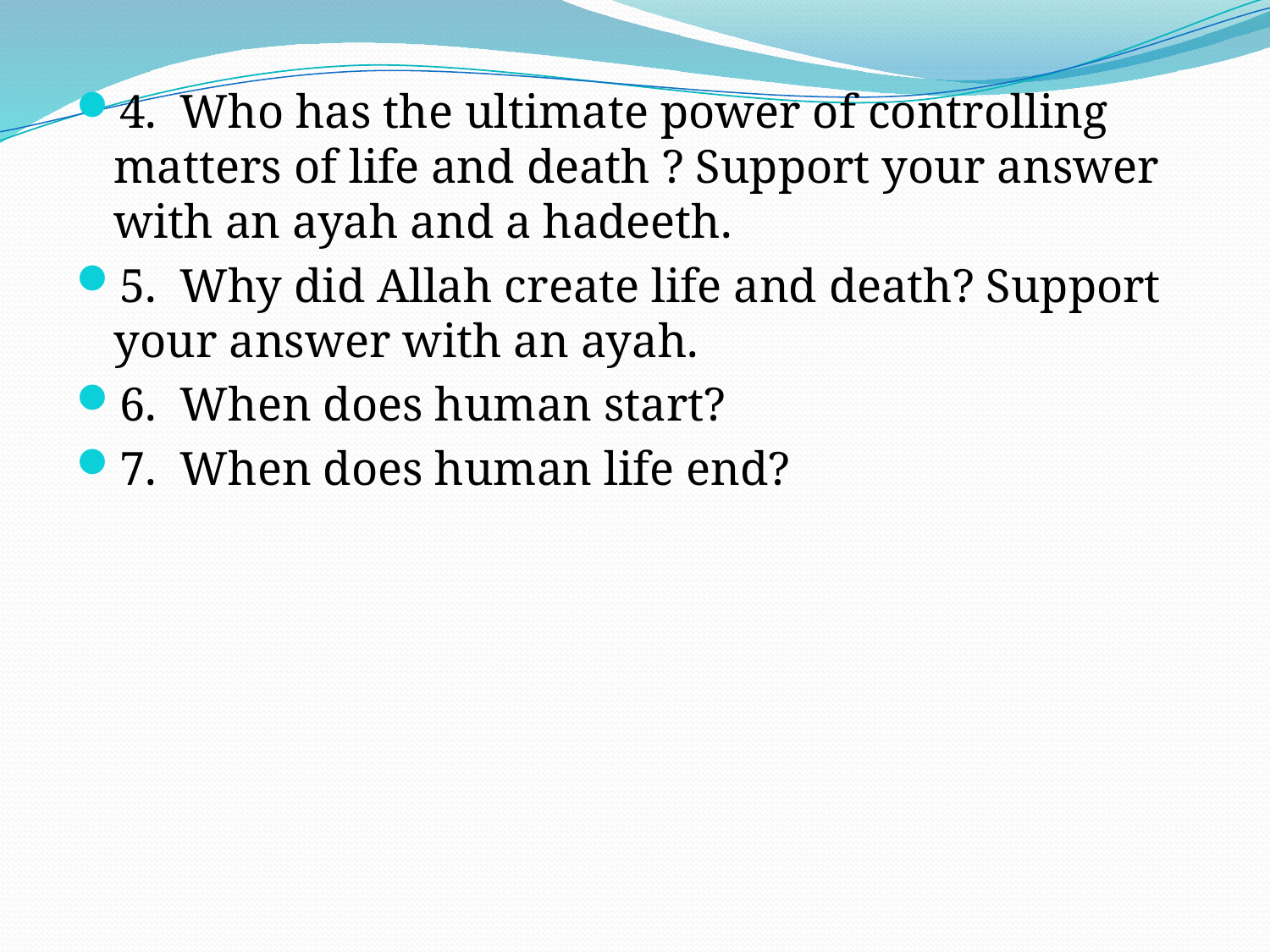

4.  Who has the ultimate power of controlling matters of life and death ? Support your answer with an ayah and a hadeeth.
5.  Why did Allah create life and death? Support your answer with an ayah.
6.  When does human start?
7.  When does human life end?